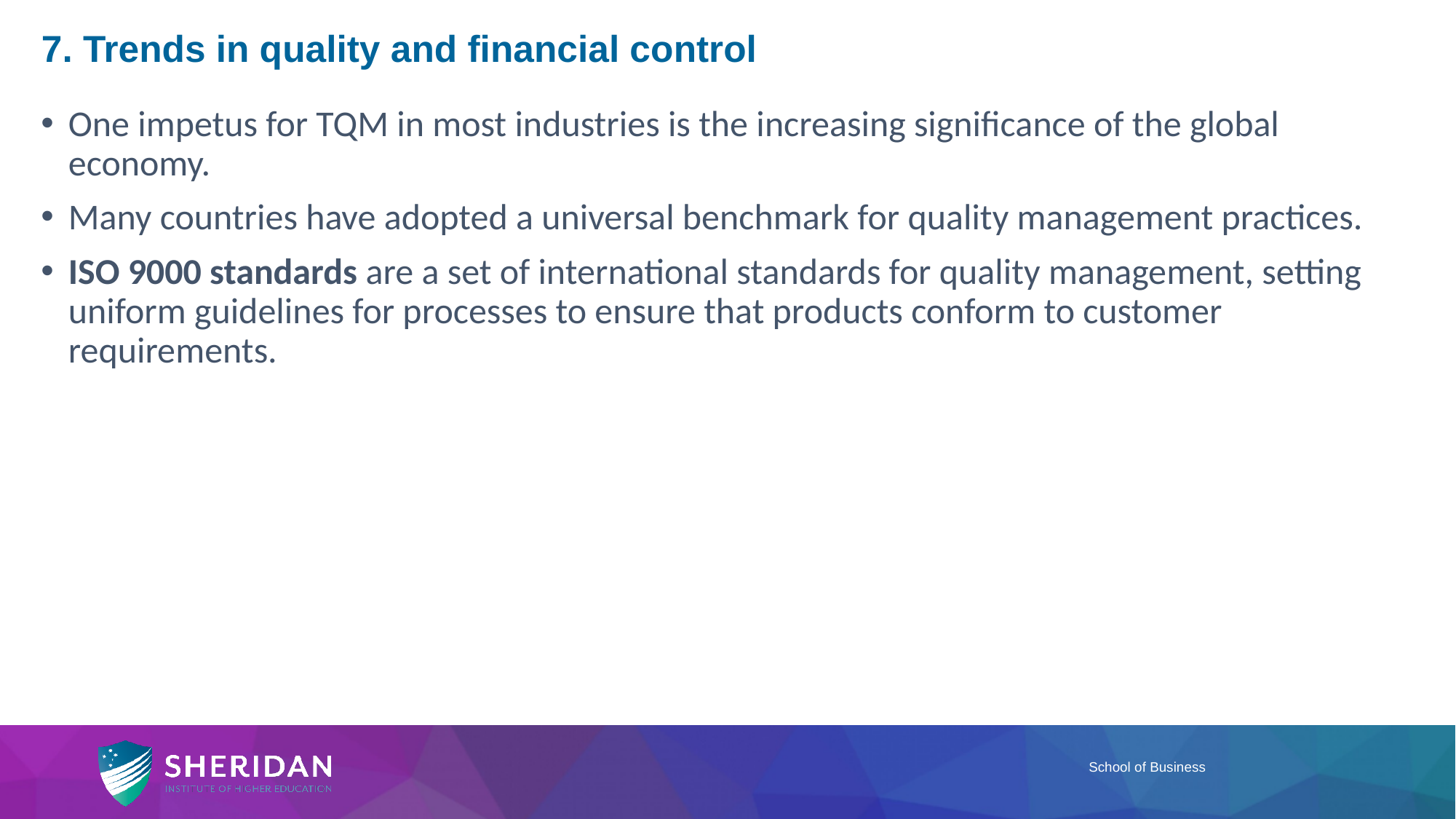

# 7. Trends in quality and financial control
One impetus for TQM in most industries is the increasing significance of the global economy.
Many countries have adopted a universal benchmark for quality management practices.
ISO 9000 standards are a set of international standards for quality management, setting uniform guidelines for processes to ensure that products conform to customer requirements.